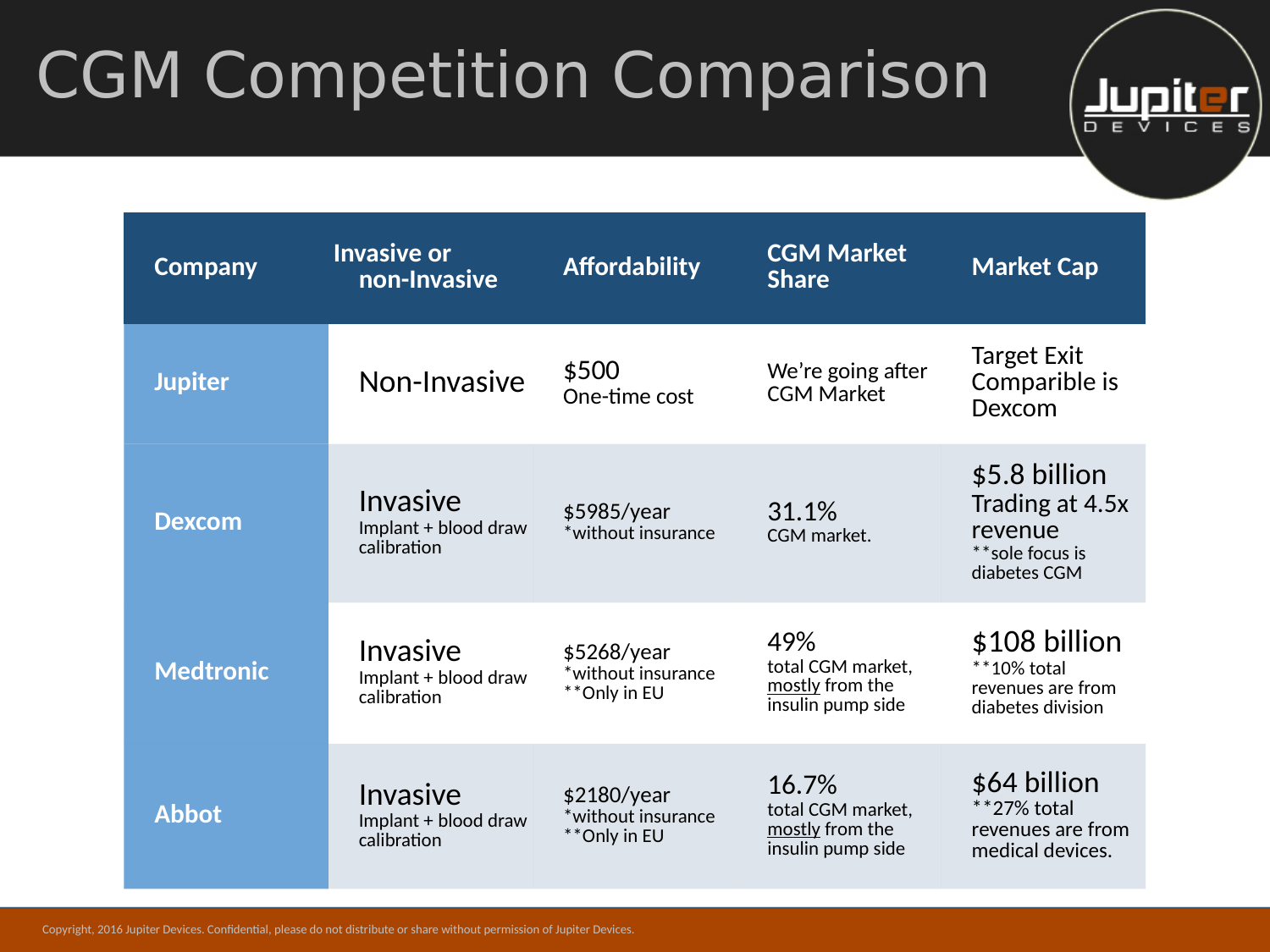

# CGM Competition Comparison
| Company | Invasive or non-Invasive | Affordability | CGM Market Share | Market Cap |
| --- | --- | --- | --- | --- |
| Jupiter | Non-Invasive | $500 One-time cost | We’re going after CGM Market | Target Exit Comparible is Dexcom |
| Dexcom | Invasive Implant + blood draw calibration | $5985/year \*without insurance | 31.1% CGM market. | $5.8 billion Trading at 4.5x revenue \*\*sole focus is diabetes CGM |
| Medtronic | Invasive Implant + blood draw calibration | $5268/year \*without insurance \*\*Only in EU | 49% total CGM market, mostly from the insulin pump side | $108 billion \*\*10% total revenues are from diabetes division |
| Abbot | Invasive Implant + blood draw calibration | $2180/year \*without insurance \*\*Only in EU | 16.7% total CGM market, mostly from the insulin pump side | $64 billion \*\*27% total revenues are from medical devices. |
Copyright, 2016 Jupiter Devices. Confidential, please do not distribute or share without permission of Jupiter Devices.